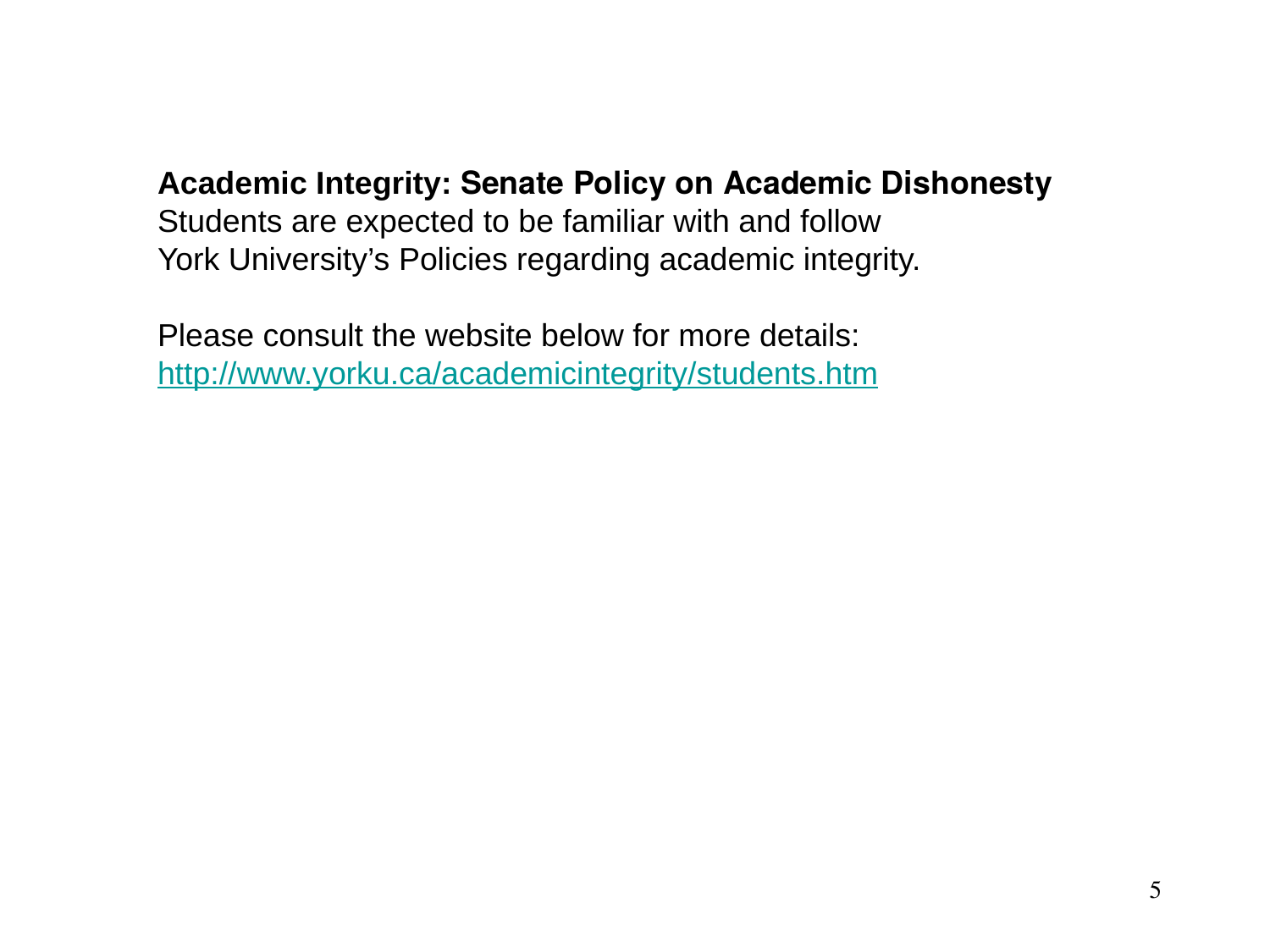

Academic Integrity: Senate Policy on Academic Dishonesty
Students are expected to be familiar with and follow
York University’s Policies regarding academic integrity.

Please consult the website below for more details:
http://www.yorku.ca/academicintegrity/students.htm

5